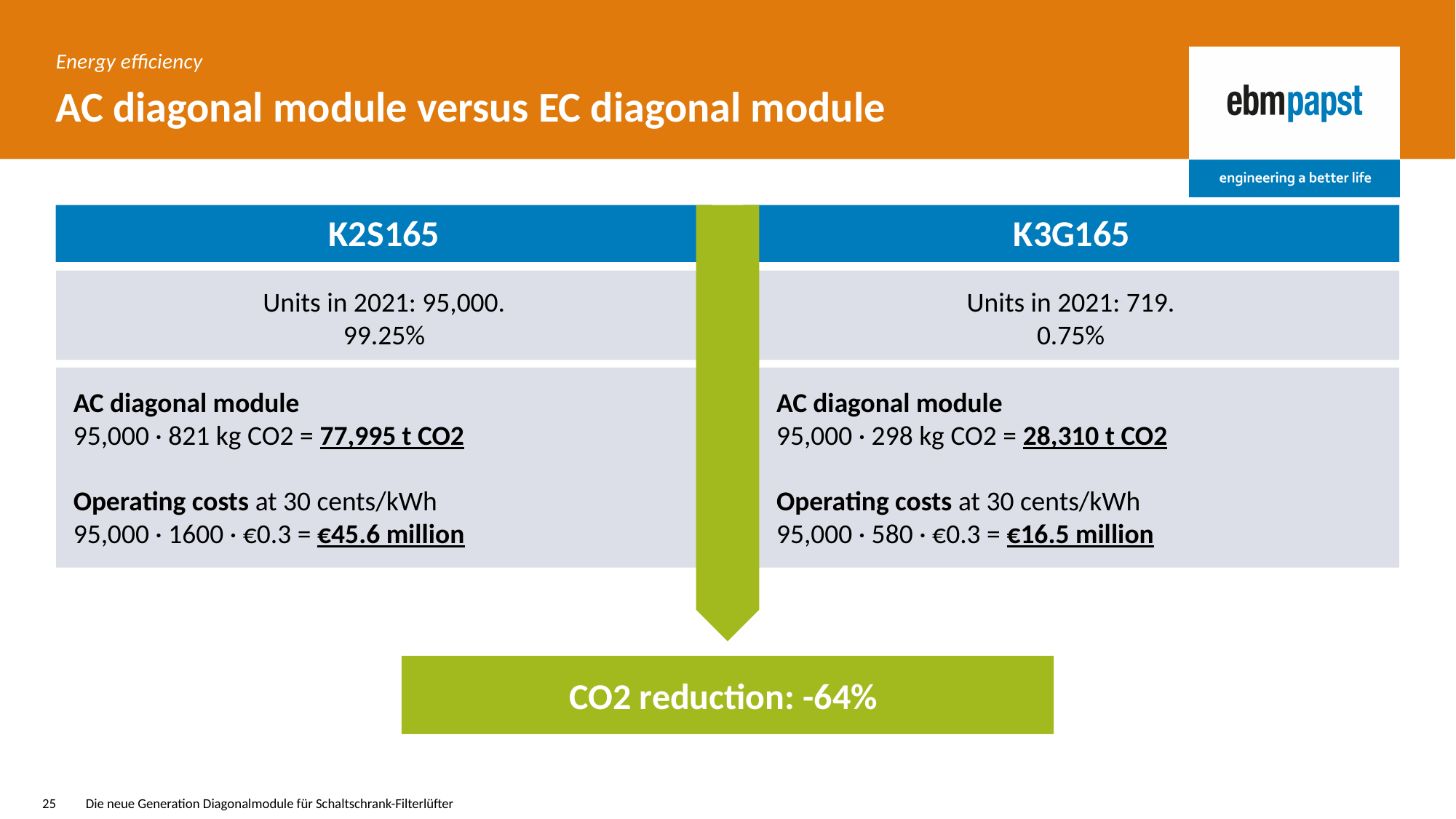

Energy efficiency
# AC diagonal module versus EC diagonal module

K2S165

K3G165
Units in 2021: 95,000.
99.25%
Units in 2021: 719.
0.75%

AC diagonal module
95,000 · 821 kg CO2 = 77,995 t CO2

Operating costs at 30 cents/kWh
95,000 · 1600 · €0.3 = €45.6 million

AC diagonal module
95,000 · 298 kg CO2 = 28,310 t CO2

Operating costs at 30 cents/kWh
95,000 · 580 · €0.3 = €16.5 million
CO2 reduction: -64%
25
Die neue Generation Diagonalmodule für Schaltschrank-Filterlüfter